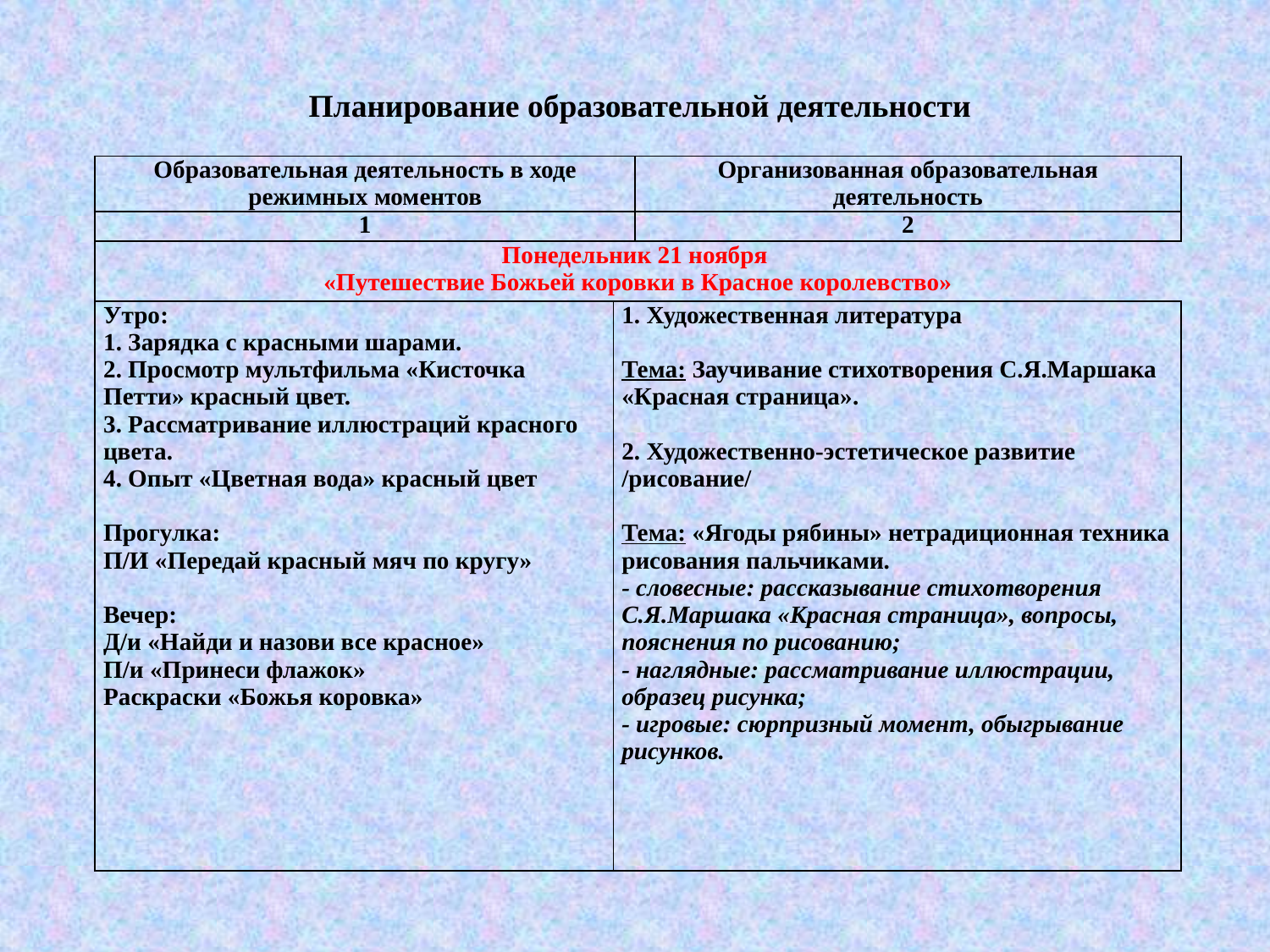

Планирование образовательной деятельности

| Образовательная деятельность в ходе режимных моментов |  | Организованная образовательная деятельность |
| --- | --- | --- |
| 1 |  | 2 |
| Понедельник 21 ноября «Путешествие Божьей коровки в Красное королевство» |  |  |
| Утро: 1. Зарядка с красными шарами. 2. Просмотр мультфильма «Кисточка Петти» красный цвет. 3. Рассматривание иллюстраций красного цвета. 4. Опыт «Цветная вода» красный цвет   Прогулка: П/И «Передай красный мяч по кругу»   Вечер: Д/и «Найди и назови все красное» П/и «Принеси флажок» Раскраски «Божья коровка» | 1. Художественная литература   Тема: Заучивание стихотворения С.Я.Маршака «Красная страница».   2. Художественно-эстетическое развитие /рисование/   Тема: «Ягоды рябины» нетрадиционная техника рисования пальчиками. - словесные: рассказывание стихотворения С.Я.Маршака «Красная страница», вопросы, пояснения по рисованию; - наглядные: рассматривание иллюстрации, образец рисунка; - игровые: сюрпризный момент, обыгрывание рисунков. |  |